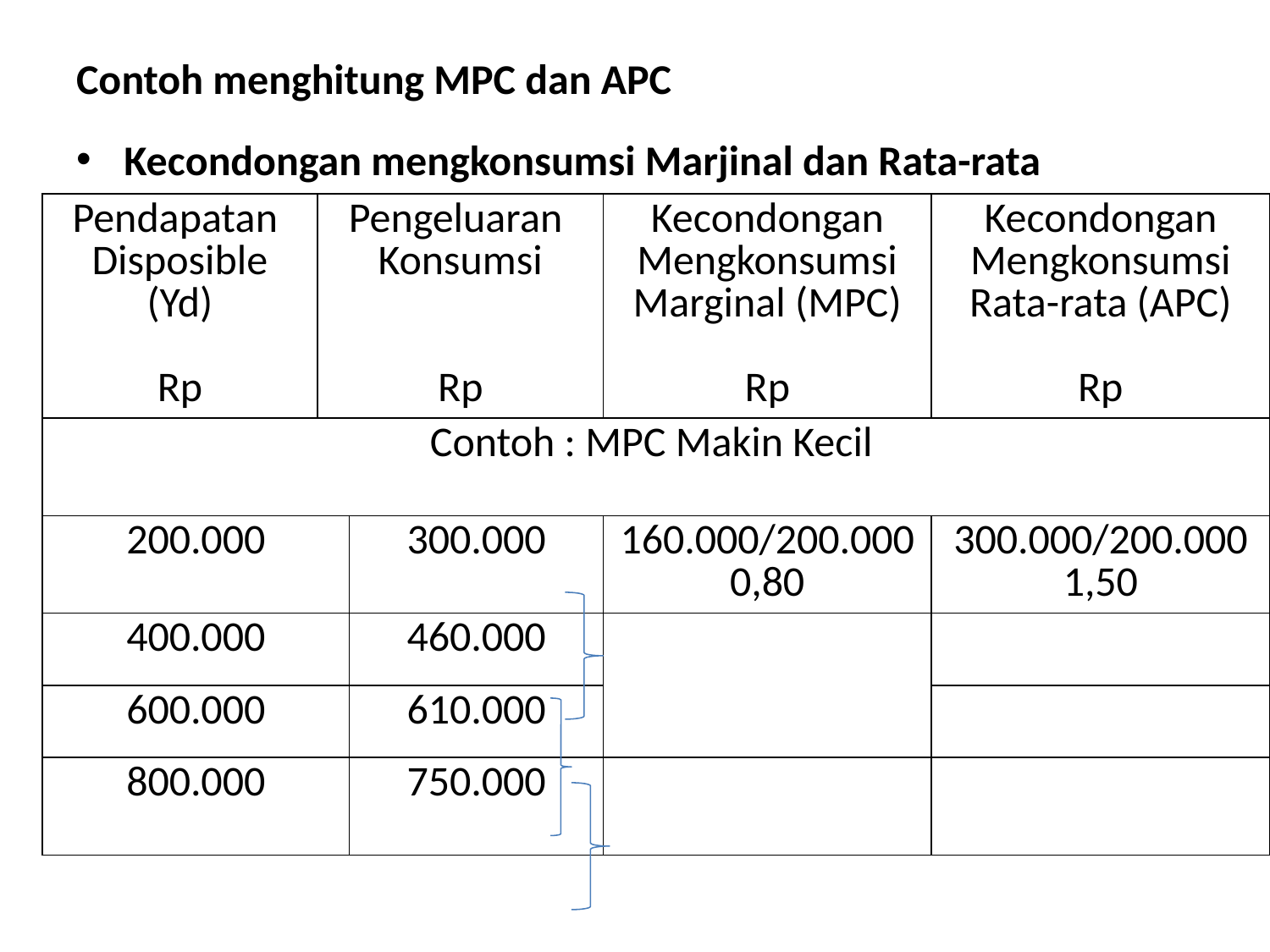

# Contoh menghitung MPC dan APC
Kecondongan mengkonsumsi Marjinal dan Rata-rata

| Pendapatan Disposible (Yd) Rp | Pengeluaran Konsumsi Rp |  | Kecondongan Mengkonsumsi Marginal (MPC) Rp | Kecondongan Mengkonsumsi Rata-rata (APC) Rp |
| --- | --- | --- | --- | --- |
| Contoh : MPC Makin Kecil |  |  |  |  |
| 200.000 |  | 300.000 | 160.000/200.000 0,80 | 300.000/200.000 1,50 |
| 400.000 |  | 460.000 | 150/200=0,75 | 460/200=1,50 |
| 600.000 |  | 610.000 |  | 610/600=1,017 |
| 800.000 |  | 750.000 | 140/200=0,70 | 750/800=0,9375 |